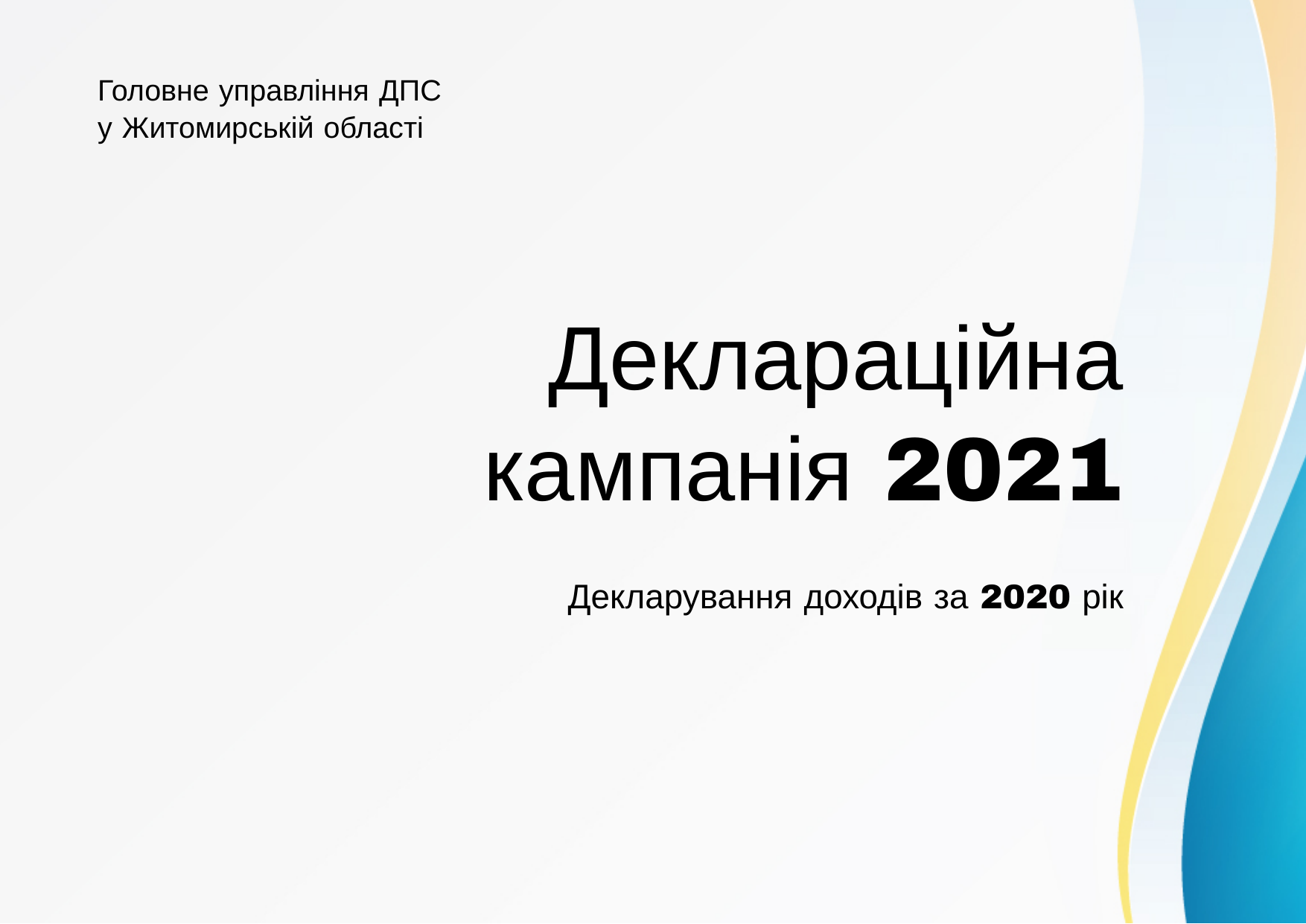

Головне управління ДПС
у Житомирській області
Деклараційна кампанія 2021
Декларування доходів за 2020 рік